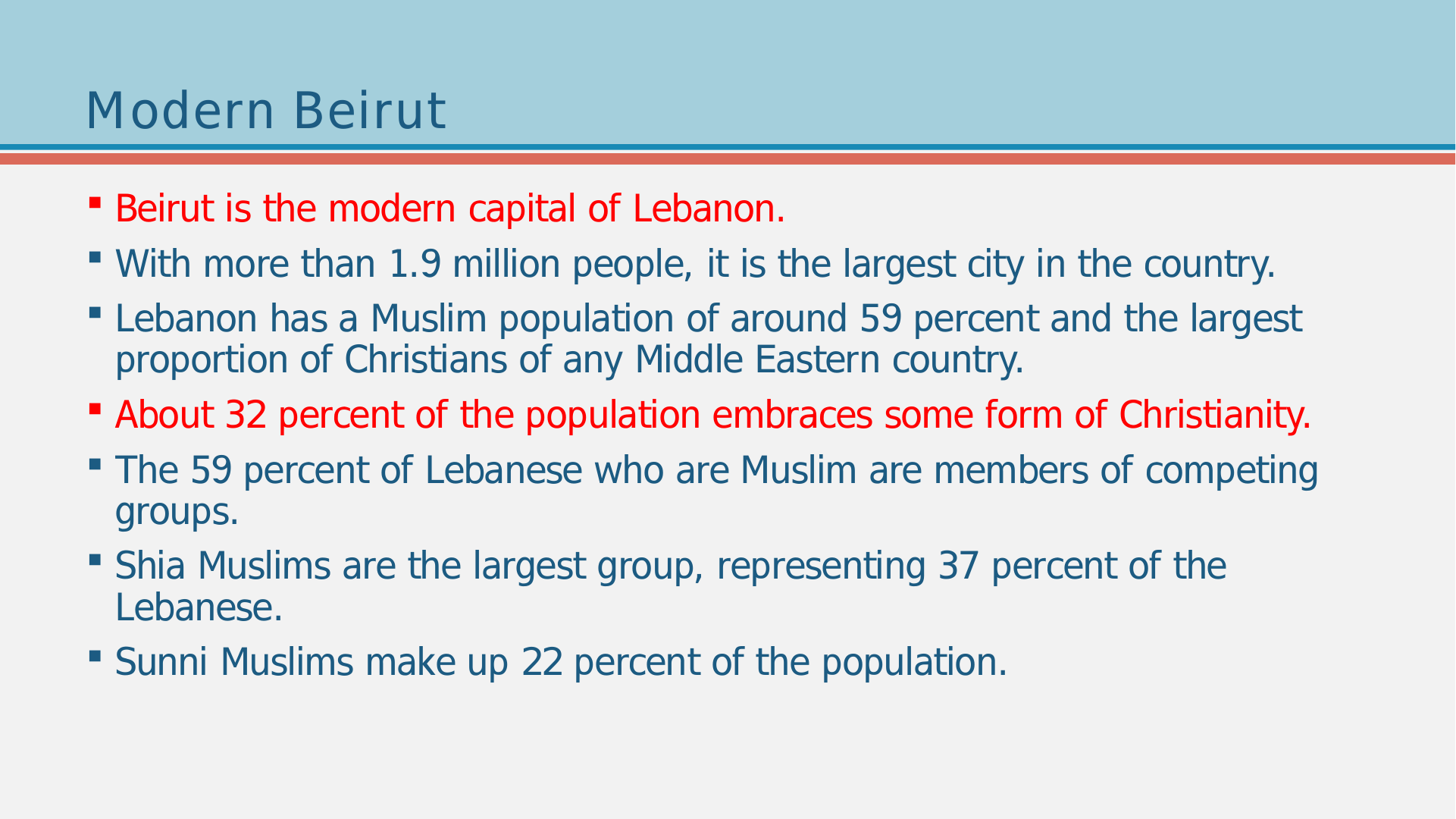

# Modern Beirut
Beirut is the modern capital of Lebanon.
With more than 1.9 million people, it is the largest city in the country.
Lebanon has a Muslim population of around 59 percent and the largest proportion of Christians of any Middle Eastern country.
About 32 percent of the population embraces some form of Christianity.
The 59 percent of Lebanese who are Muslim are members of competing groups.
Shia Muslims are the largest group, representing 37 percent of the Lebanese.
Sunni Muslims make up 22 percent of the population.